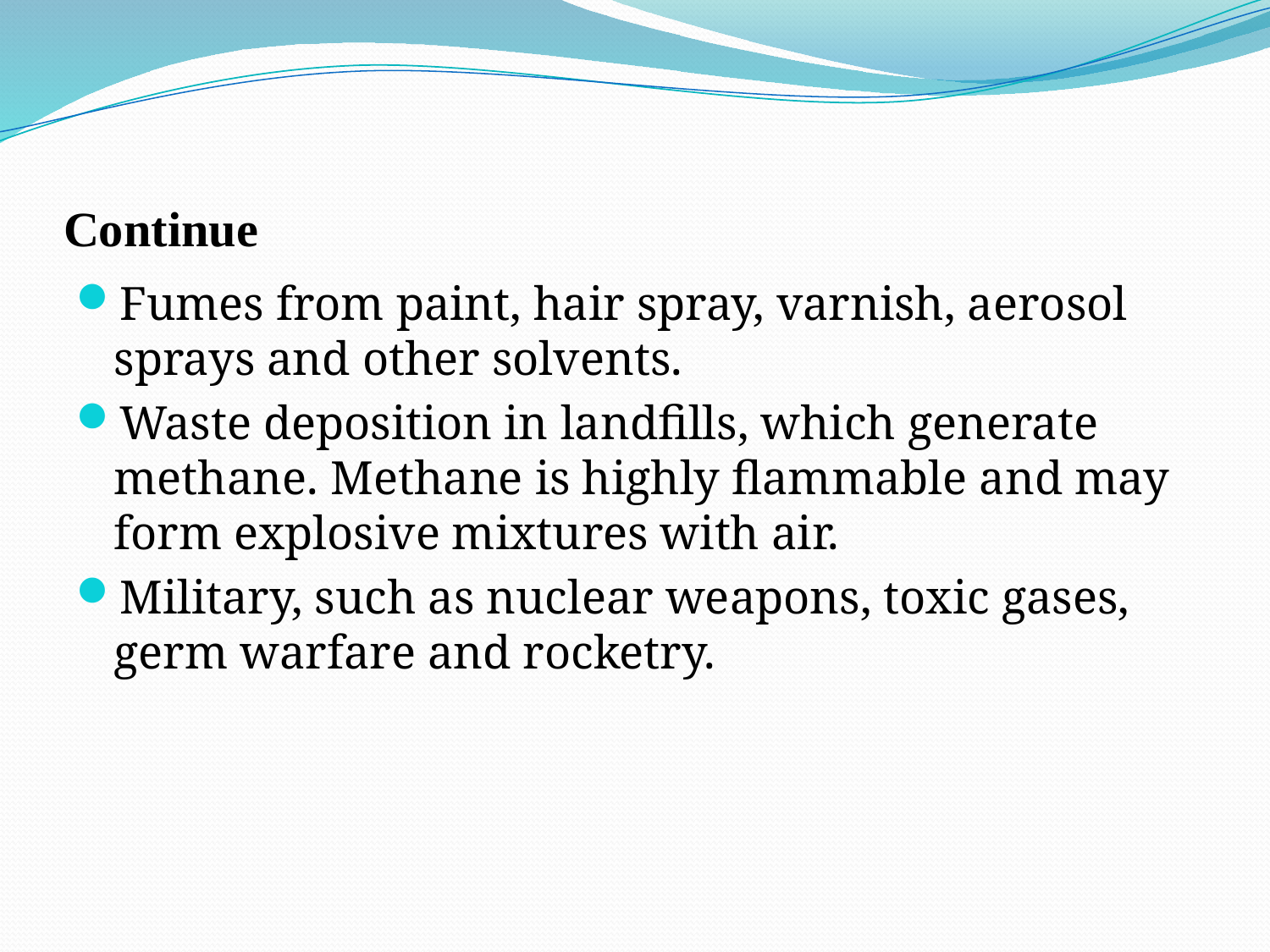

# Continue
Fumes from paint, hair spray, varnish, aerosol sprays and other solvents.
Waste deposition in landfills, which generate methane. Methane is highly flammable and may form explosive mixtures with air.
Military, such as nuclear weapons, toxic gases, germ warfare and rocketry.